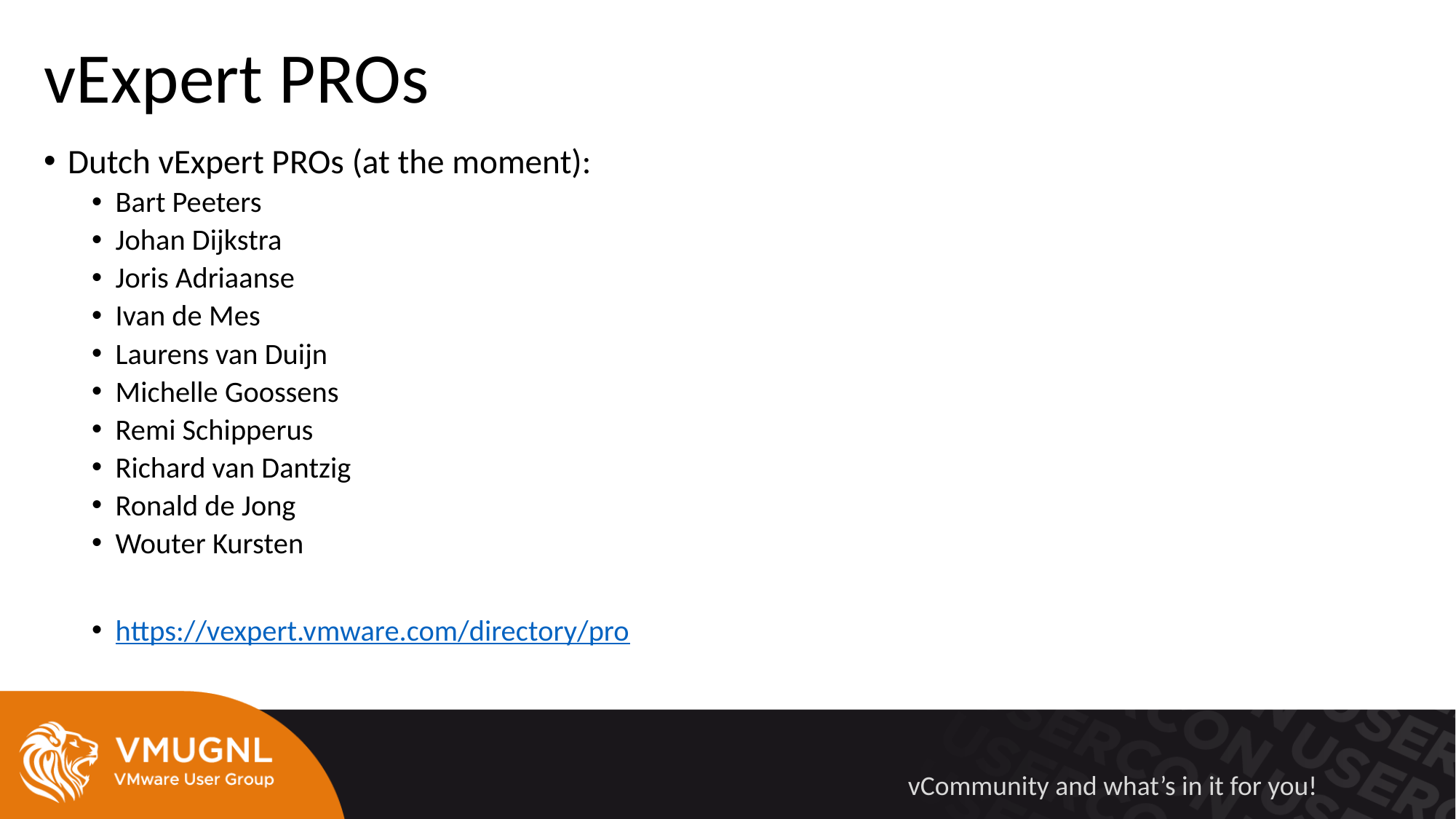

# vExpert PROs
Dutch vExpert PROs (at the moment):
Bart Peeters
Johan Dijkstra
Joris Adriaanse
Ivan de Mes
Laurens van Duijn
Michelle Goossens
Remi Schipperus
Richard van Dantzig
Ronald de Jong
Wouter Kursten

https://vexpert.vmware.com/directory/pro
vCommunity and what’s in it for you!